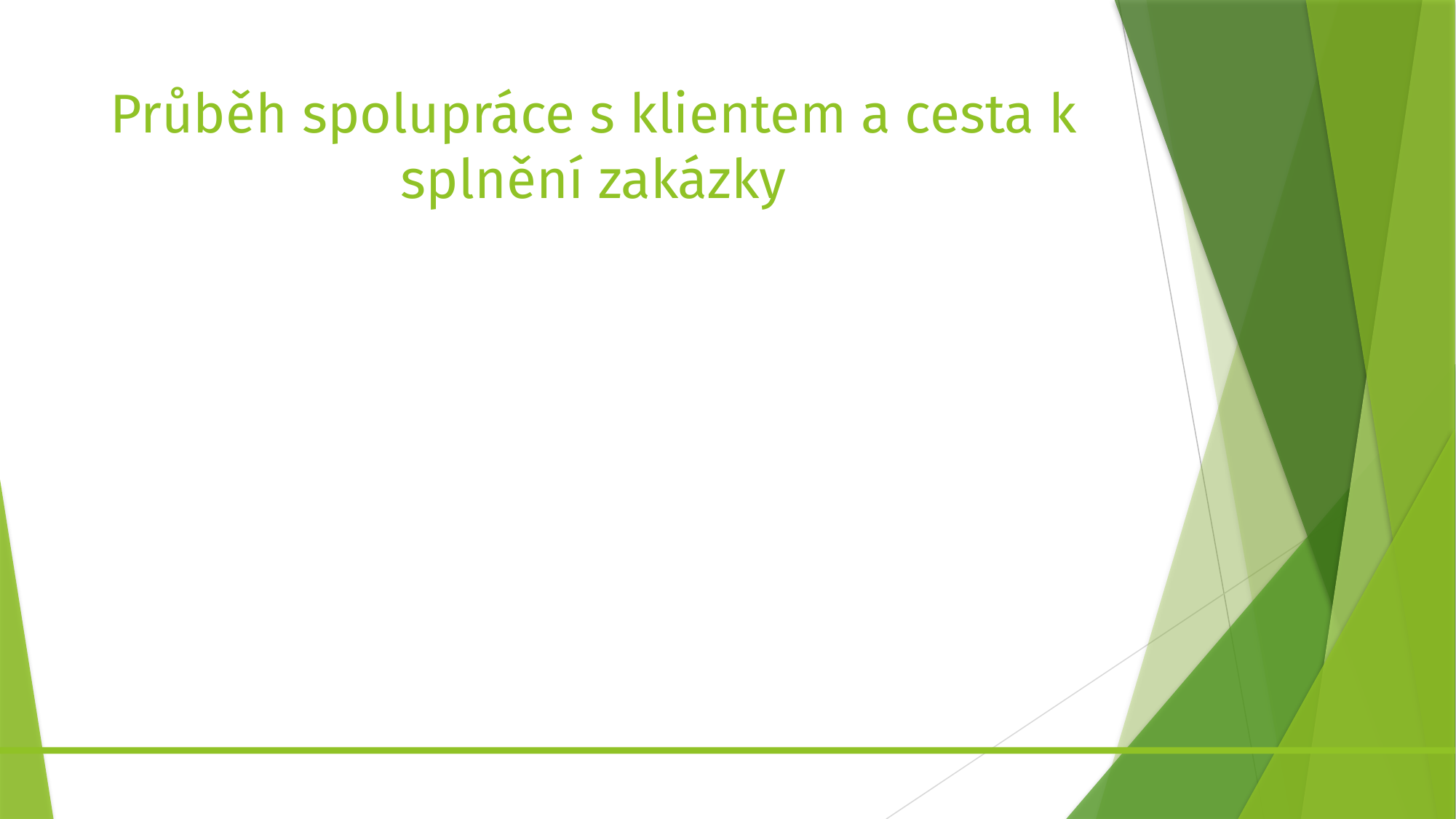

# Průběh spolupráce s klientem a cesta k splnění zakázky